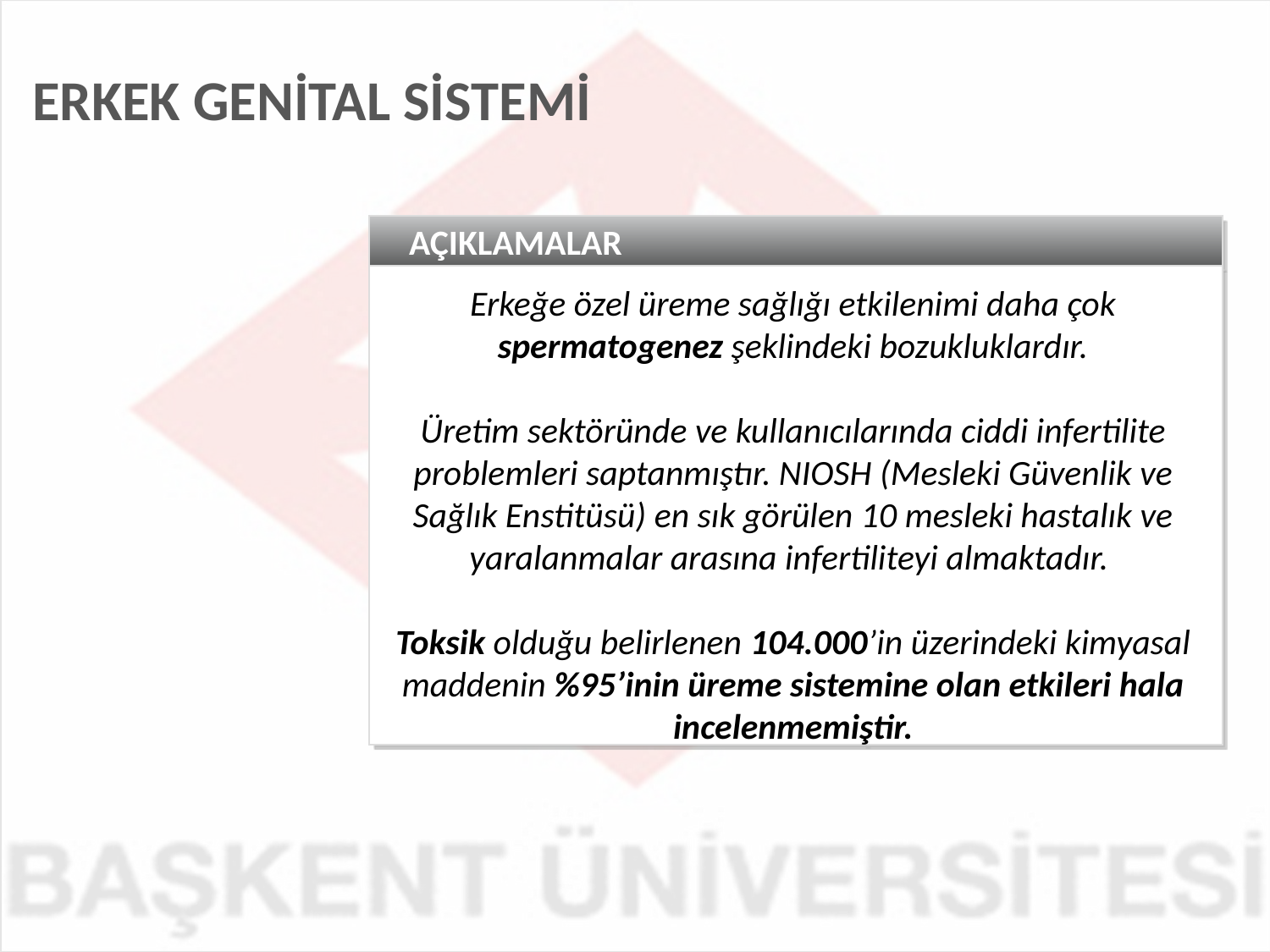

ERKEK GENİTAL SİSTEMİ

AÇIKLAMALAR
Erkeğe özel üreme sağlığı etkilenimi daha çok spermatogenez şeklindeki bozukluklardır.

Üretim sektöründe ve kullanıcılarında ciddi infertilite problemleri saptanmıştır. NIOSH (Mesleki Güvenlik ve Sağlık Enstitüsü) en sık görülen 10 mesleki hastalık ve yaralanmalar arasına infertiliteyi almaktadır.

Toksik olduğu belirlenen 104.000’in üzerindeki kimyasal maddenin %95’inin üreme sistemine olan etkileri hala incelenmemiştir.